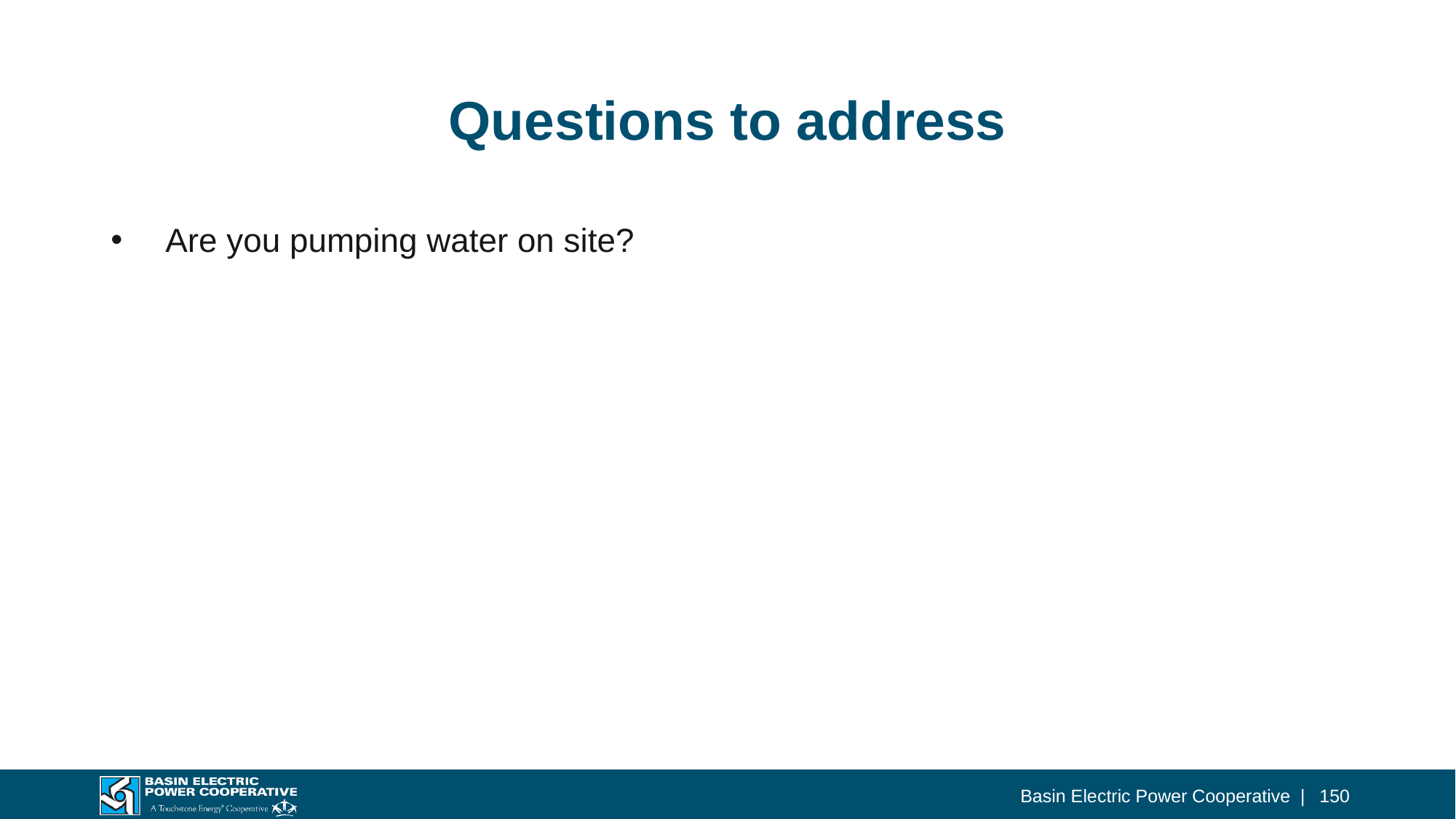

# Questions to address
Are you pumping water on site?